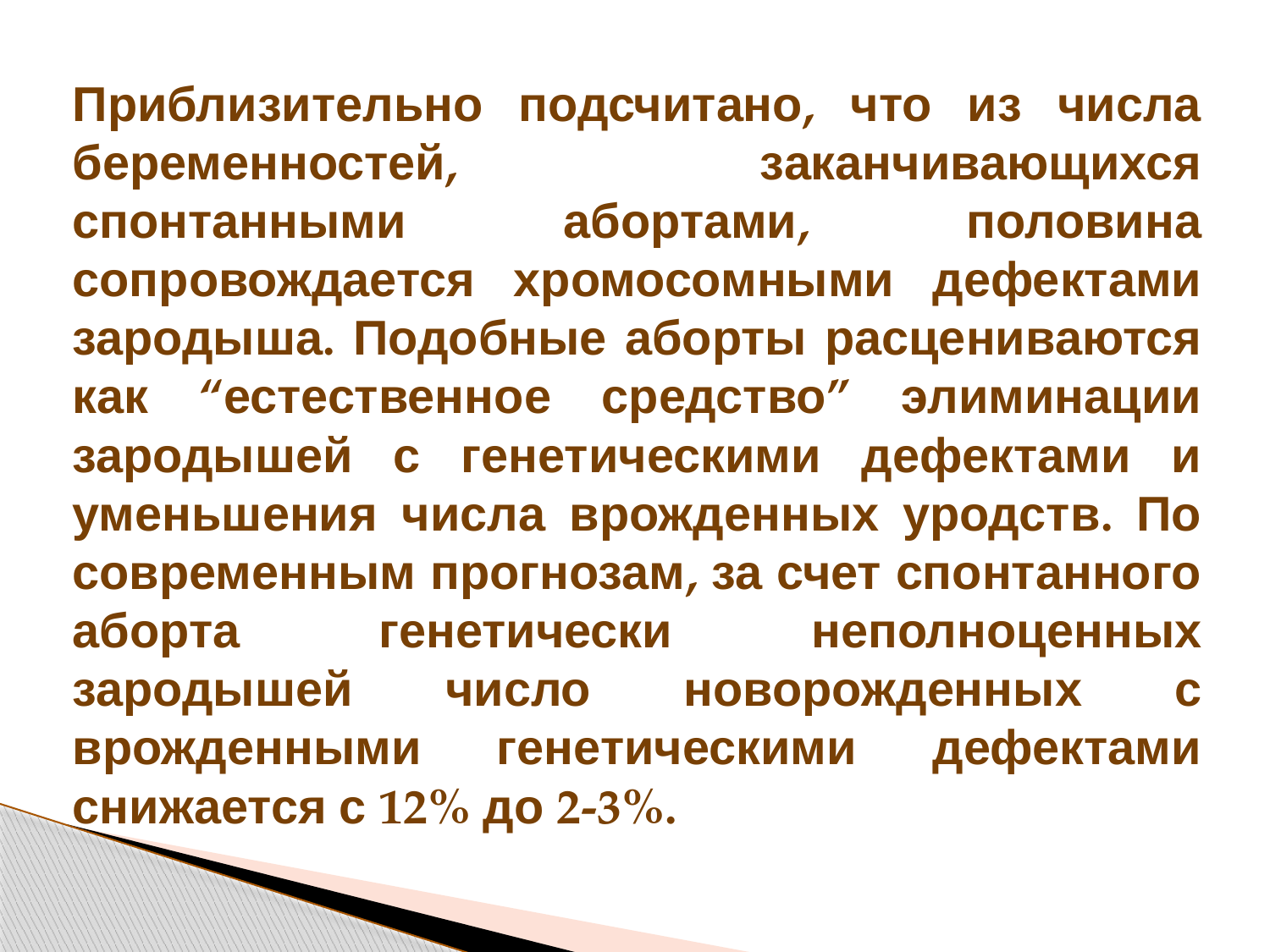

Приблизительно подсчитано, что из числа беременностей, заканчивающихся спонтанными абортами, половина сопровождается хромосомными дефектами зародыша. Подобные аборты расцениваются как “естественное средство” элиминации зародышей с генетическими дефектами и уменьшения числа врожденных уродств. По современным прогнозам, за счет спонтанного аборта генетически неполноценных зародышей число новорожденных с врожденными генетическими дефектами снижается с 12% до 2-3%.